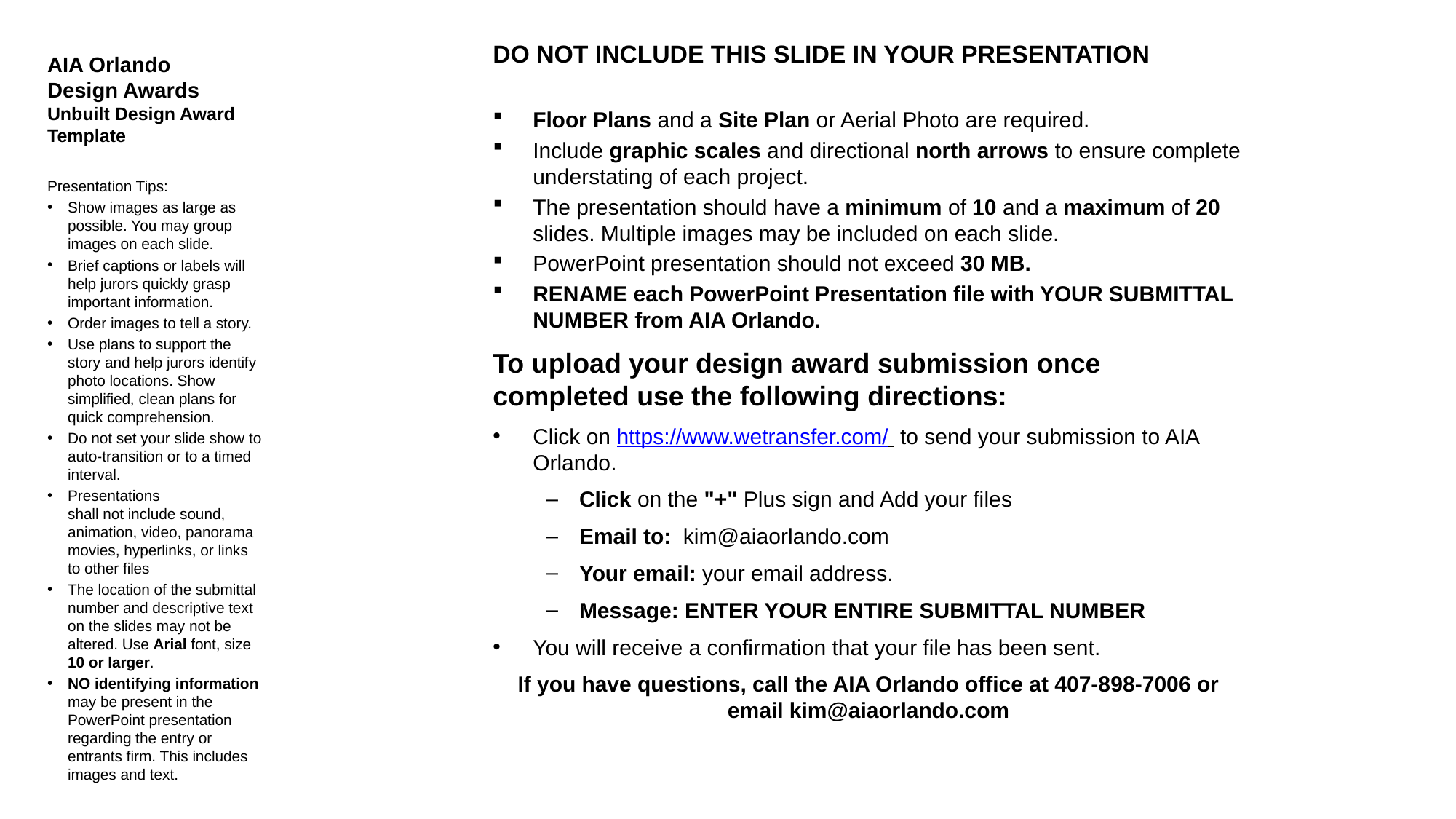

DO NOT INCLUDE THIS SLIDE IN YOUR PRESENTATION

Floor Plans and a Site Plan or Aerial Photo are required.
Include graphic scales and directional north arrows to ensure complete understating of each project.
The presentation should have a minimum of 10 and a maximum of 20 slides. Multiple images may be included on each slide.
PowerPoint presentation should not exceed 30 MB.
RENAME each PowerPoint Presentation file with YOUR SUBMITTAL NUMBER from AIA Orlando.
To upload your design award submission once completed use the following directions:
Click on https://www.wetransfer.com/  to send your submission to AIA Orlando.
Click on the "+" Plus sign and Add your files
Email to:  kim@aiaorlando.com
Your email: your email address.
Message: ENTER YOUR ENTIRE SUBMITTAL NUMBER
You will receive a confirmation that your file has been sent.
If you have questions, call the AIA Orlando office at 407-898-7006 or email kim@aiaorlando.com

# AIA Orlando Design Awards Unbuilt Design Award Template
Presentation Tips:
Show images as large as possible. You may group images on each slide.
Brief captions or labels will help jurors quickly grasp important information.
Order images to tell a story.
Use plans to support the story and help jurors identify photo locations. Show simplified, clean plans for quick comprehension.
Do not set your slide show to auto-transition or to a timed interval.
Presentations shall not include sound, animation, video, panorama movies, hyperlinks, or links to other files
The location of the submittal number and descriptive text on the slides may not be altered. Use Arial font, size 10 or larger.
NO identifying information may be present in the PowerPoint presentation regarding the entry or entrants firm. This includes images and text.